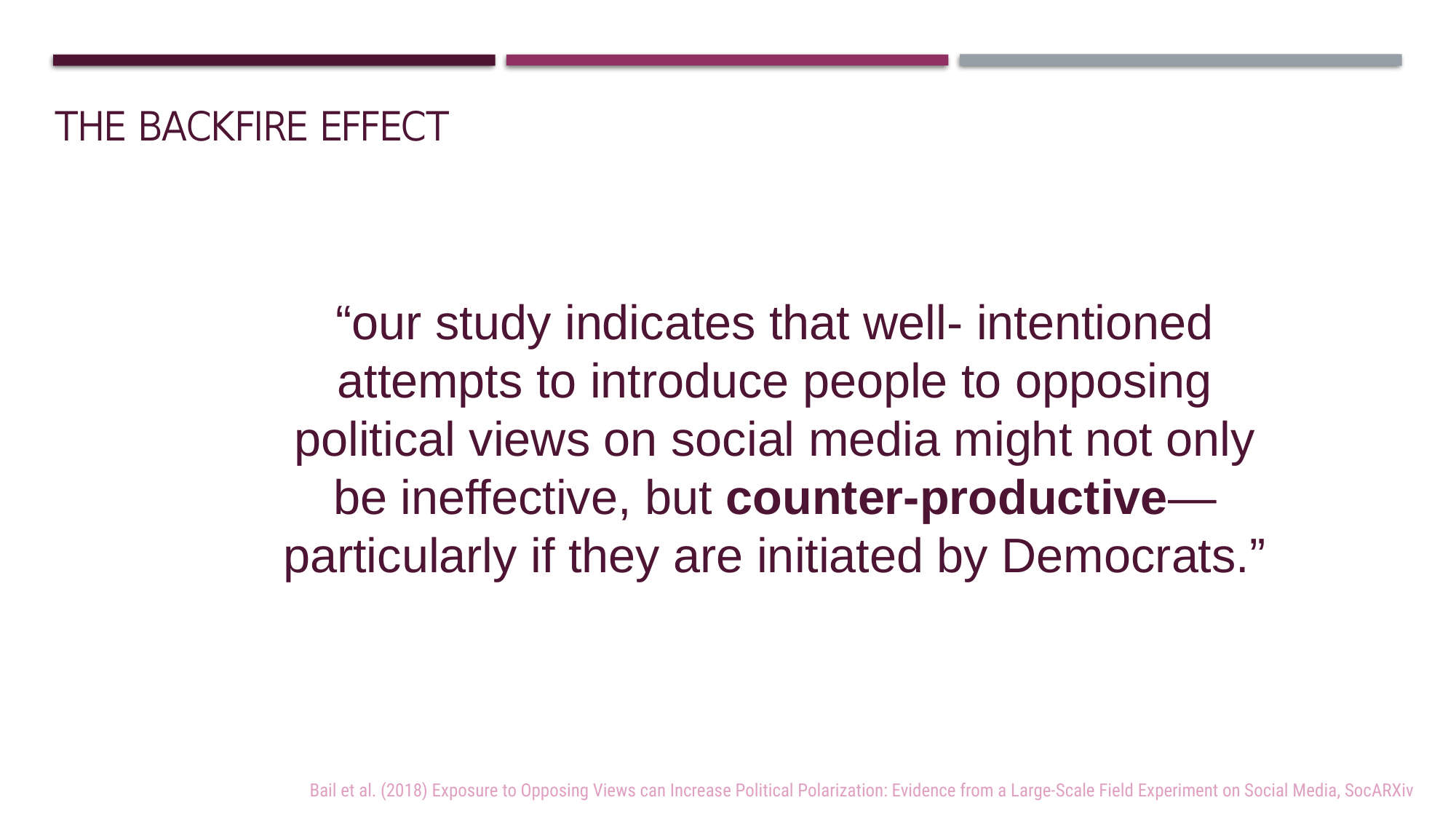

# The backfire effect
“our study indicates that well- intentioned attempts to introduce people to opposing political views on social media might not only be ineffective, but counter-productive—particularly if they are initiated by Democrats.”
Bail et al. (2018) Exposure to Opposing Views can Increase Political Polarization: Evidence from a Large-Scale Field Experiment on Social Media, SocARXiv